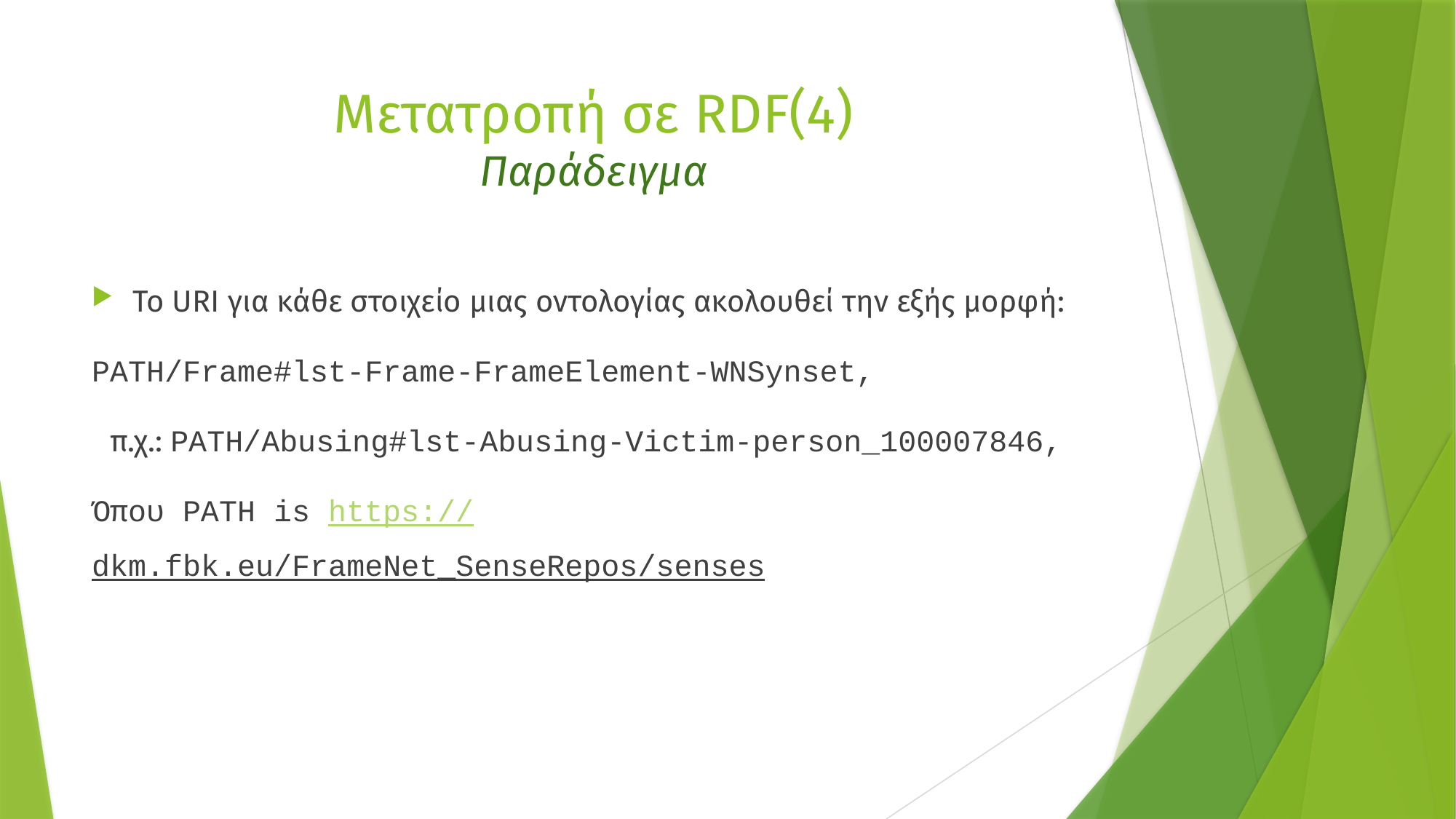

# Μετατροπή σε RDF(4) Παράδειγμα
To URI για κάθε στοιχείο μιας οντολογίας ακολουθεί την εξής μορφή:
PATH/Frame#lst-Frame-FrameElement-WNSynset,
 π.χ.: PATH/Abusing#lst-Abusing-Victim-person_100007846,
Όπου PATH is https://dkm.fbk.eu/FrameNet_SenseRepos/senses